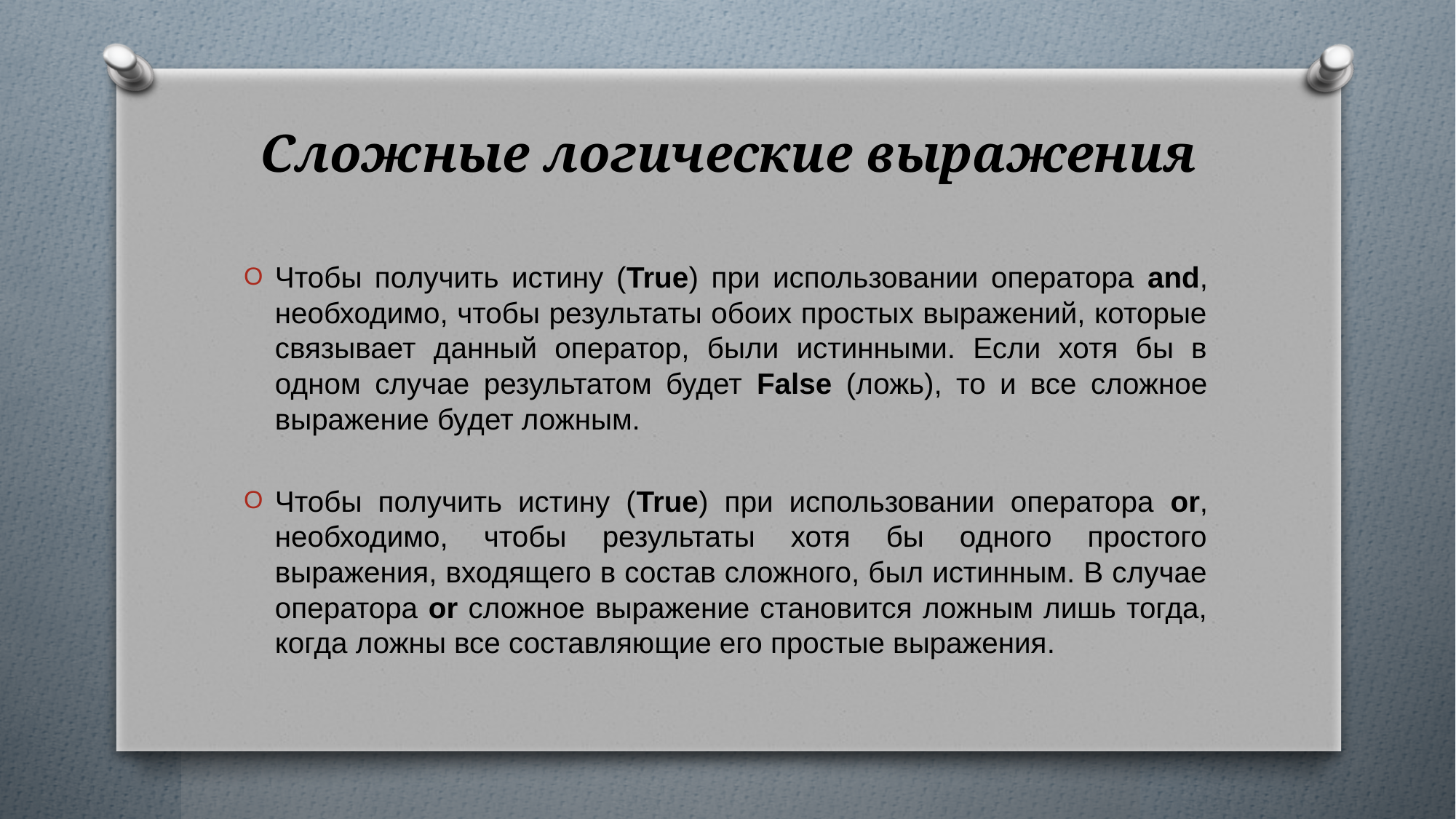

# Сложные логические выражения
Чтобы получить истину (True) при использовании оператора and, необходимо, чтобы результаты обоих простых выражений, которые связывает данный оператор, были истинными. Если хотя бы в одном случае результатом будет False (ложь), то и все сложное выражение будет ложным.

Чтобы получить истину (True) при использовании оператора or, необходимо, чтобы результаты хотя бы одного простого выражения, входящего в состав сложного, был истинным. В случае оператора or сложное выражение становится ложным лишь тогда, когда ложны все составляющие его простые выражения.